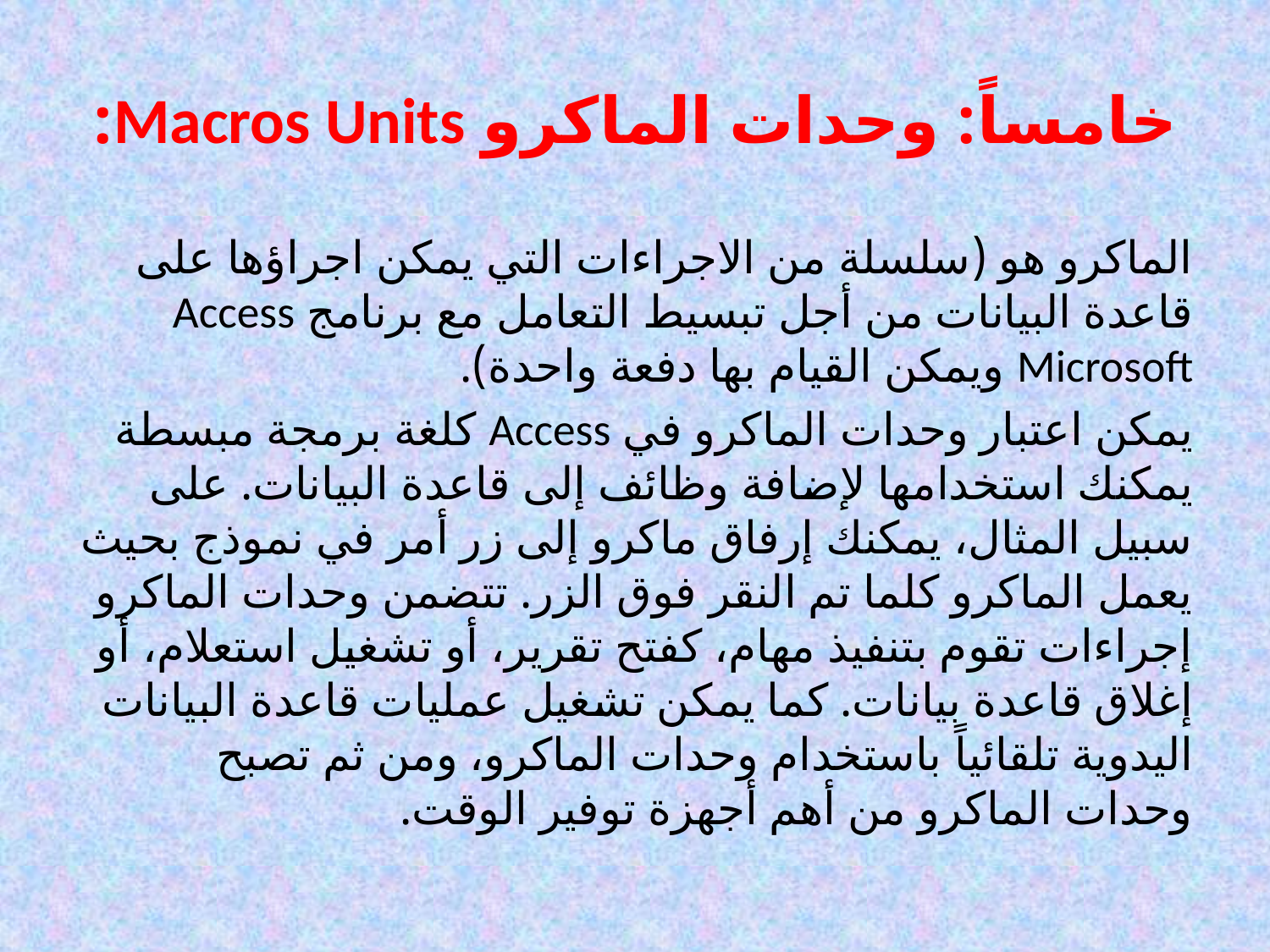

# خامساً: وحدات الماكرو Macros Units:
الماكرو هو (سلسلة من الاجراءات التي يمكن اجراؤها على قاعدة البيانات من أجل تبسيط التعامل مع برنامج Access Microsoft ويمكن القيام بها دفعة واحدة).
يمكن اعتبار وحدات الماكرو في Access كلغة برمجة مبسطة يمكنك استخدامها لإضافة وظائف إلى قاعدة البيانات. على سبيل المثال، يمكنك إرفاق ماكرو إلى زر أمر في نموذج بحيث يعمل الماكرو كلما تم النقر فوق الزر. تتضمن وحدات الماكرو إجراءات تقوم بتنفيذ مهام، كفتح تقرير، أو تشغيل استعلام، أو إغلاق قاعدة بيانات. كما يمكن تشغيل عمليات قاعدة البيانات اليدوية تلقائياً باستخدام وحدات الماكرو، ومن ثم تصبح وحدات الماكرو من أهم أجهزة توفير الوقت.